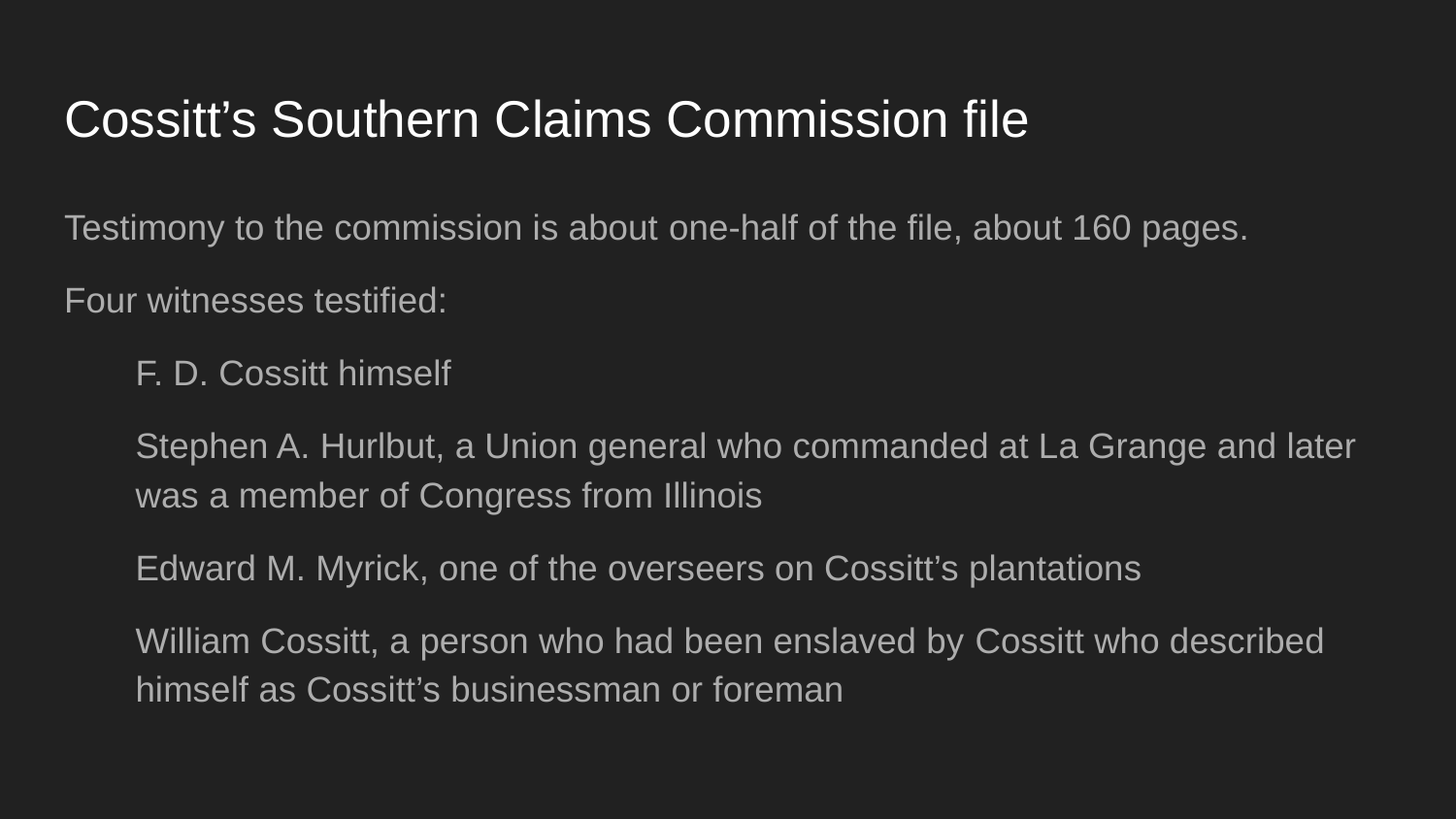

# Cossitt’s Southern Claims Commission file
Testimony to the commission is about one-half of the file, about 160 pages.
Four witnesses testified:
F. D. Cossitt himself
Stephen A. Hurlbut, a Union general who commanded at La Grange and later was a member of Congress from Illinois
Edward M. Myrick, one of the overseers on Cossitt’s plantations
William Cossitt, a person who had been enslaved by Cossitt who described himself as Cossitt’s businessman or foreman